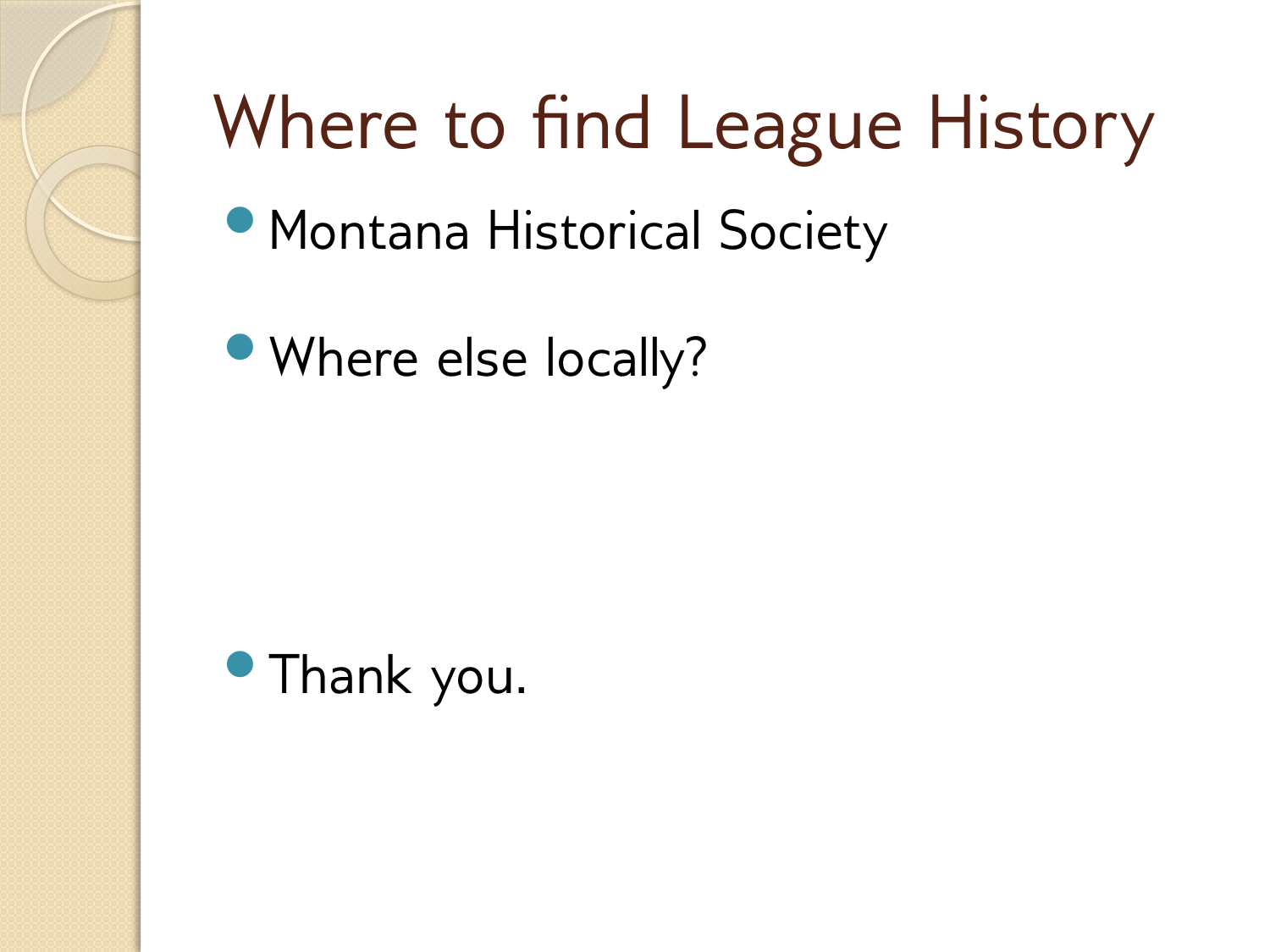

# Where to find League History
Montana Historical Society

Where else locally?

Thank you.